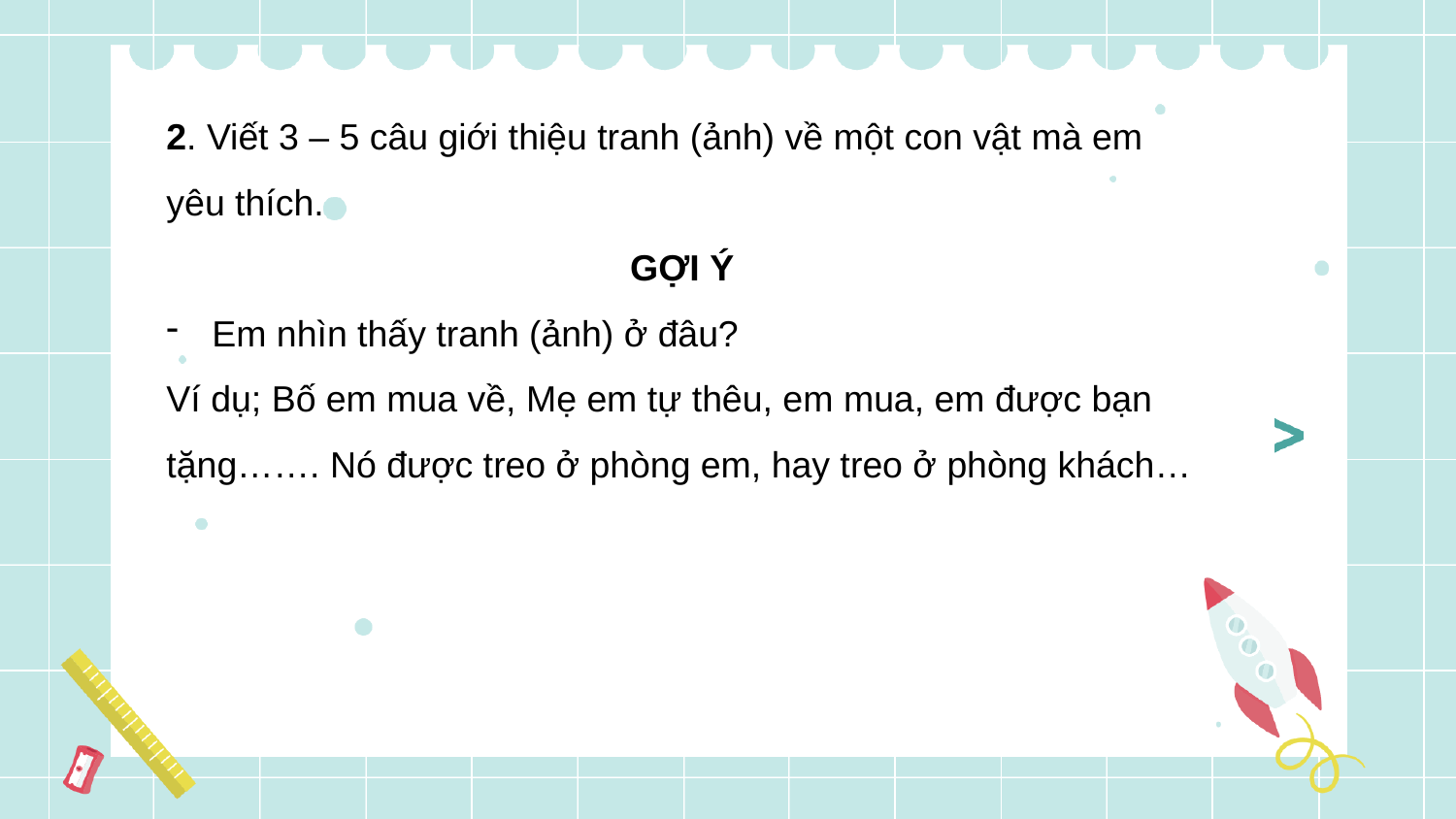

2. Viết 3 – 5 câu giới thiệu tranh (ảnh) về một con vật mà em yêu thích.
GỢI Ý
Em nhìn thấy tranh (ảnh) ở đâu?
Ví dụ; Bố em mua về, Mẹ em tự thêu, em mua, em được bạn tặng……. Nó được treo ở phòng em, hay treo ở phòng khách…